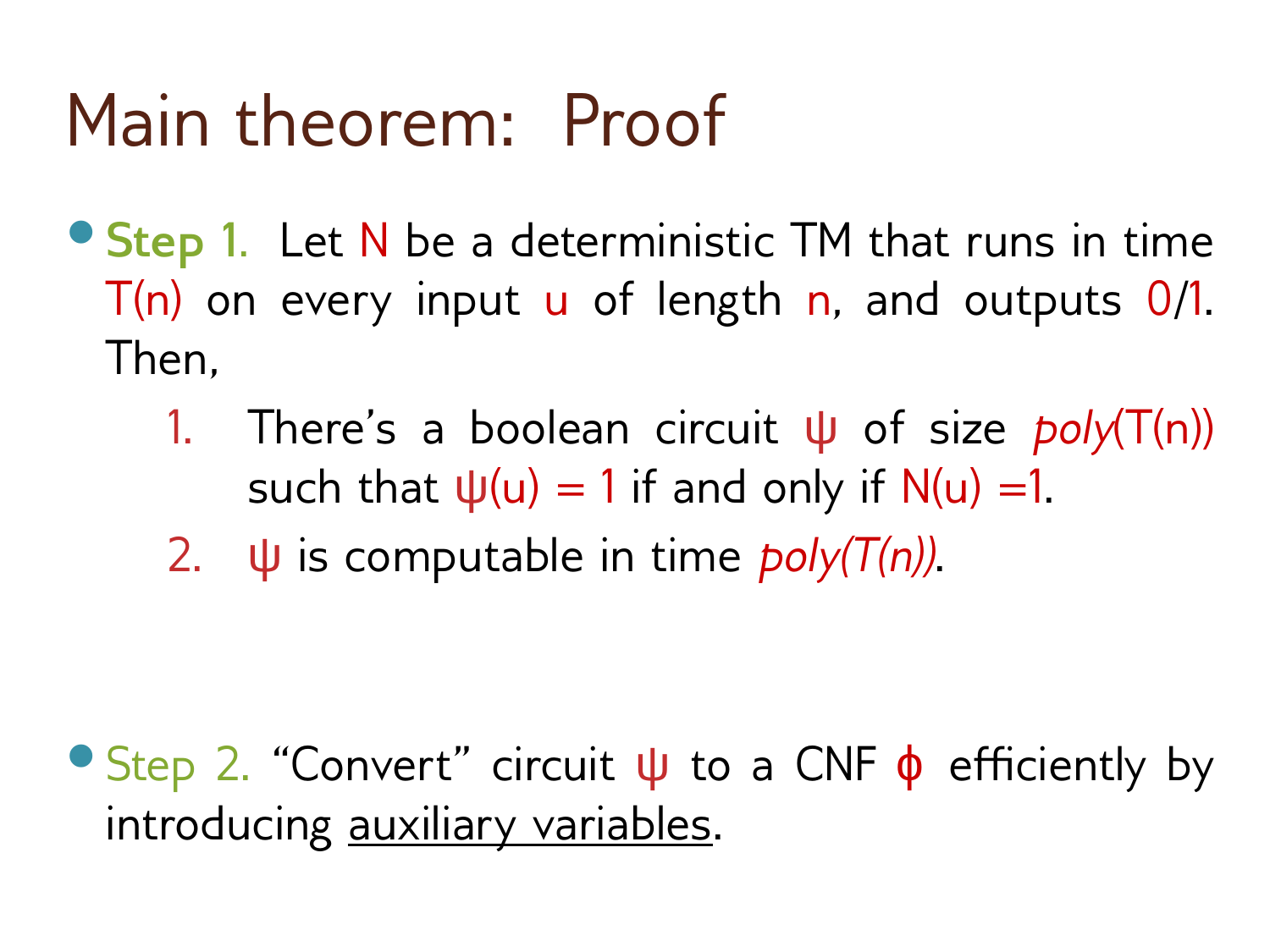

# Main theorem:  Proof
Step 1.  Let N be a deterministic TM that runs in time T(n) on every input u of length n, and outputs 0/1. Then,
There’s a boolean circuit ψ of size poly(T(n)) such that ψ(u) = 1 if and only if N(u) =1.
ψ is computable in time poly(T(n)).

Step 2. “Convert” circuit ψ to a CNF ϕ efficiently by introducing auxiliary variables.